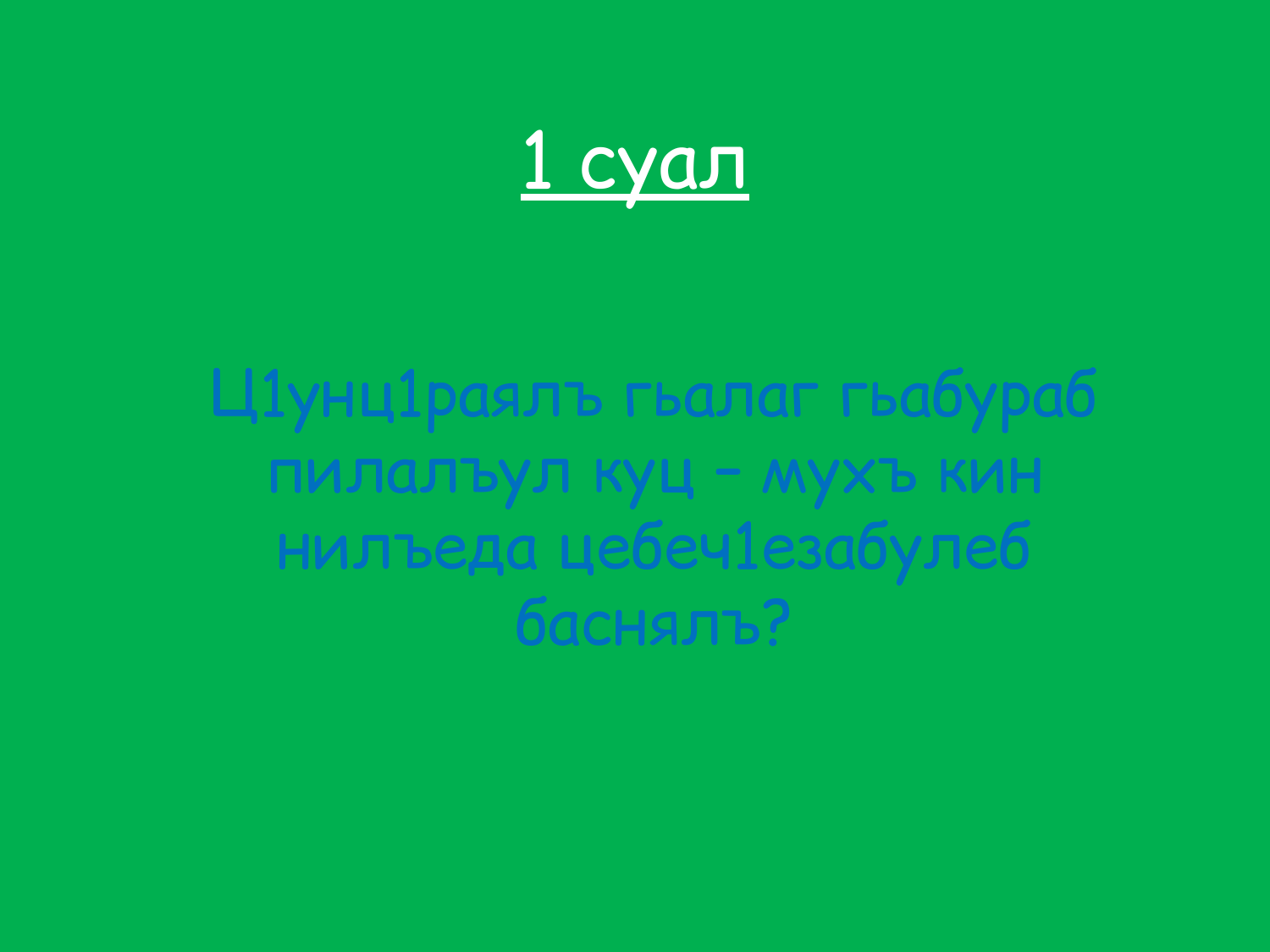

# 1 суал
Ц1унц1раялъ гьалаг гьабураб пилалъул куц – мухъ кин нилъеда цебеч1езабулеб баснялъ?